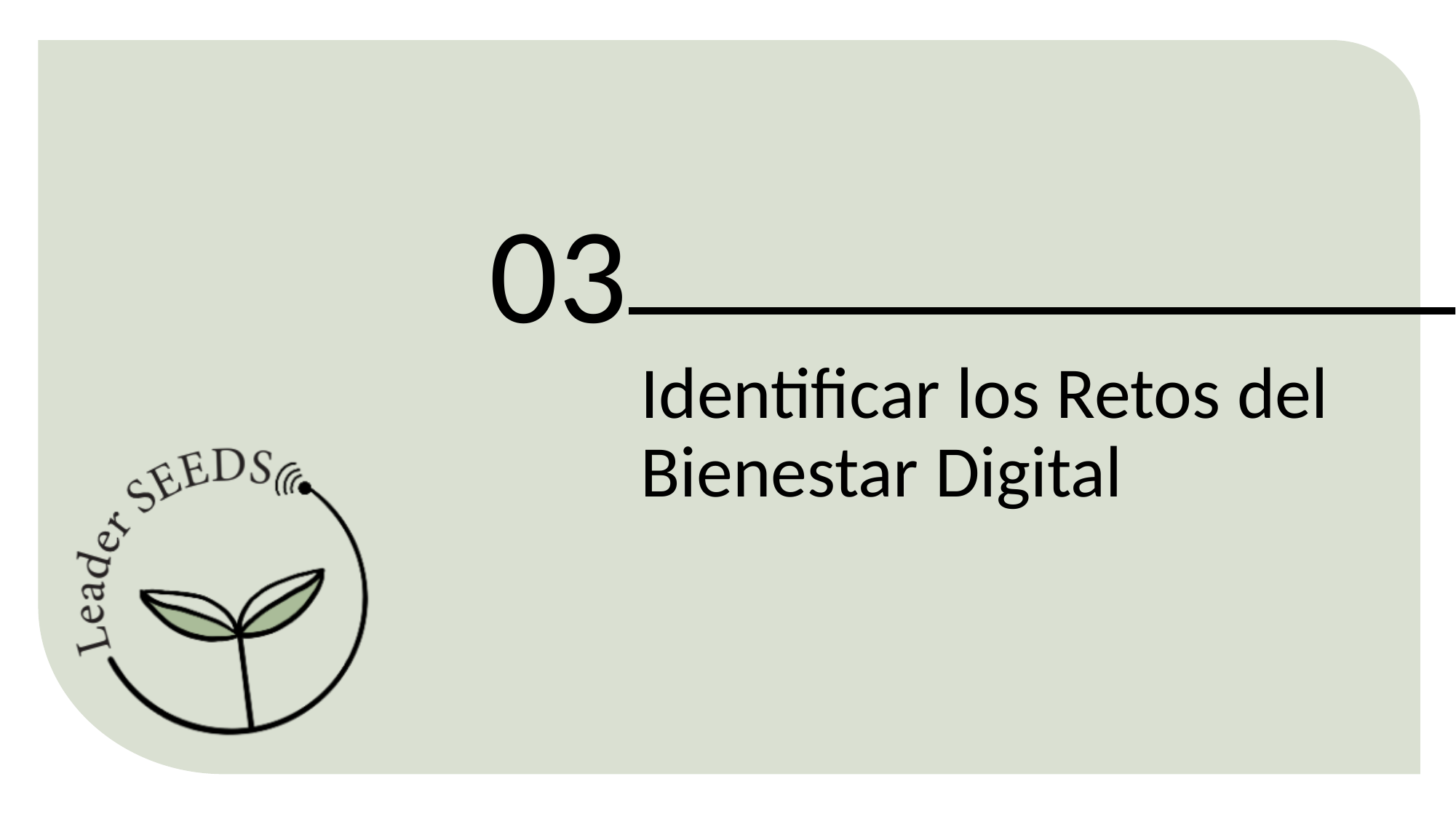

03
Identificar los Retos del Bienestar Digital